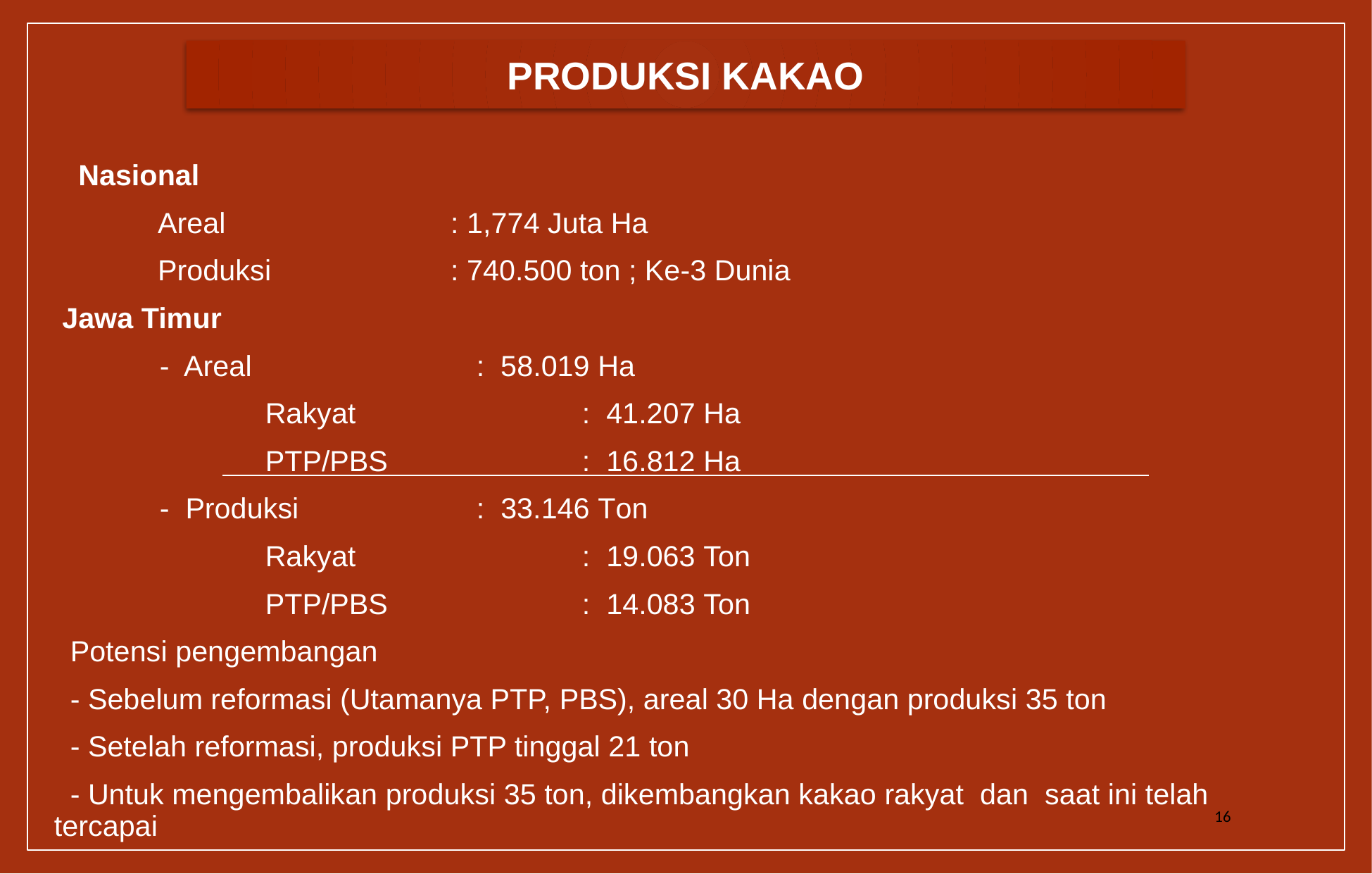

PRODUKSI KAKAO
  Nasional
  Areal			: 1,774 Juta Ha
  Produksi		: 740.500 ton ; Ke-3 Dunia
Jawa Timur
	-  Areal			:  58.019 Ha
		Rakyat			:  41.207 Ha
		PTP/PBS		:  16.812 Ha
	-  Produksi		:  33.146 Ton
		Rakyat			:  19.063 Ton
		PTP/PBS		:  14.083 Ton
 Potensi pengembangan
  - Sebelum reformasi (Utamanya PTP, PBS), areal 30 Ha dengan produksi 35 ton
  - Setelah reformasi, produksi PTP tinggal 21 ton
  - Untuk mengembalikan produksi 35 ton, dikembangkan kakao rakyat  dan  saat ini telah tercapai

16